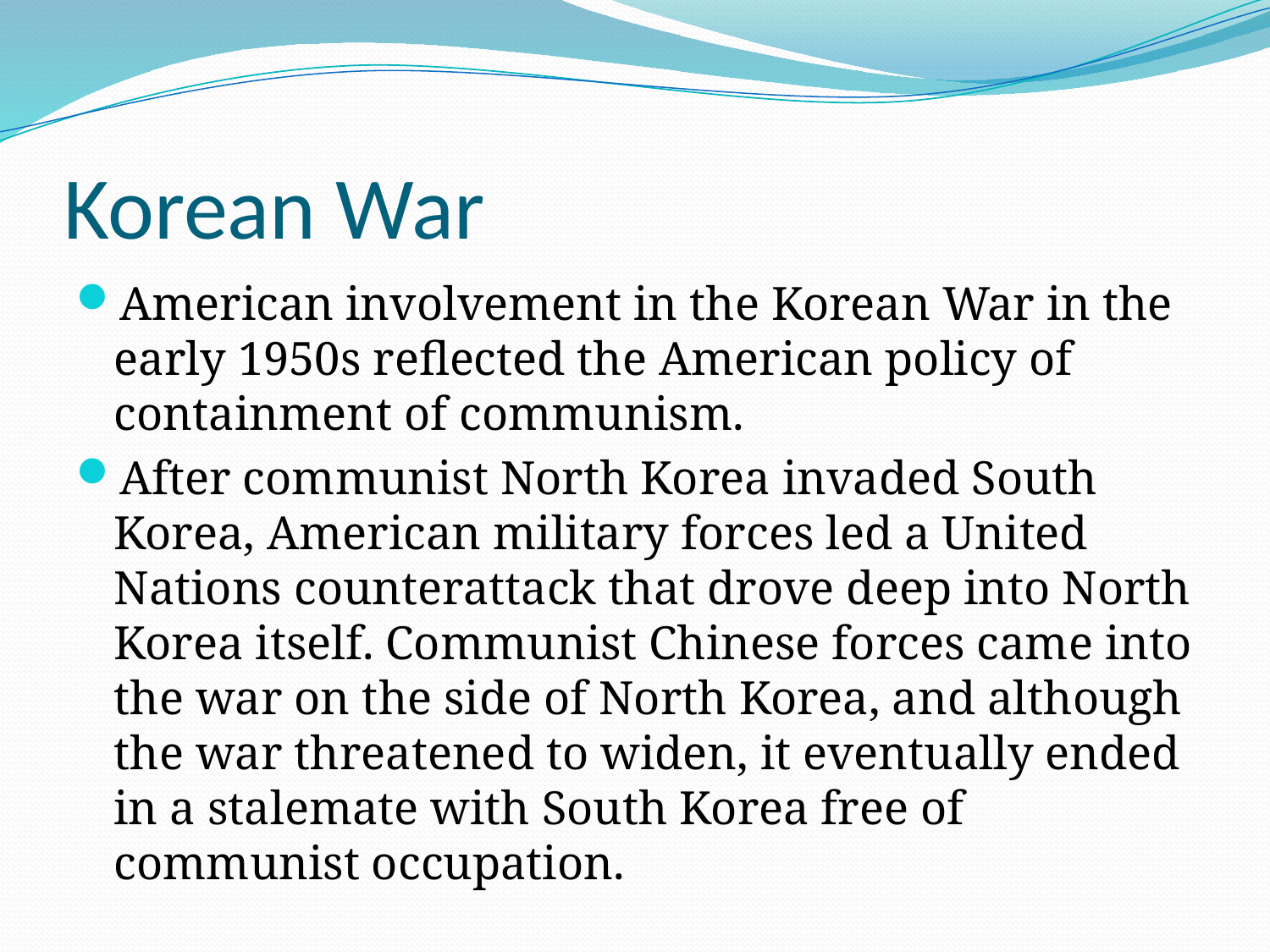

# Korean War
American involvement in the Korean War in the early 1950s reflected the American policy of containment of communism.
After communist North Korea invaded South Korea, American military forces led a United Nations counterattack that drove deep into North Korea itself. Communist Chinese forces came into the war on the side of North Korea, and although the war threatened to widen, it eventually ended in a stalemate with South Korea free of communist occupation.